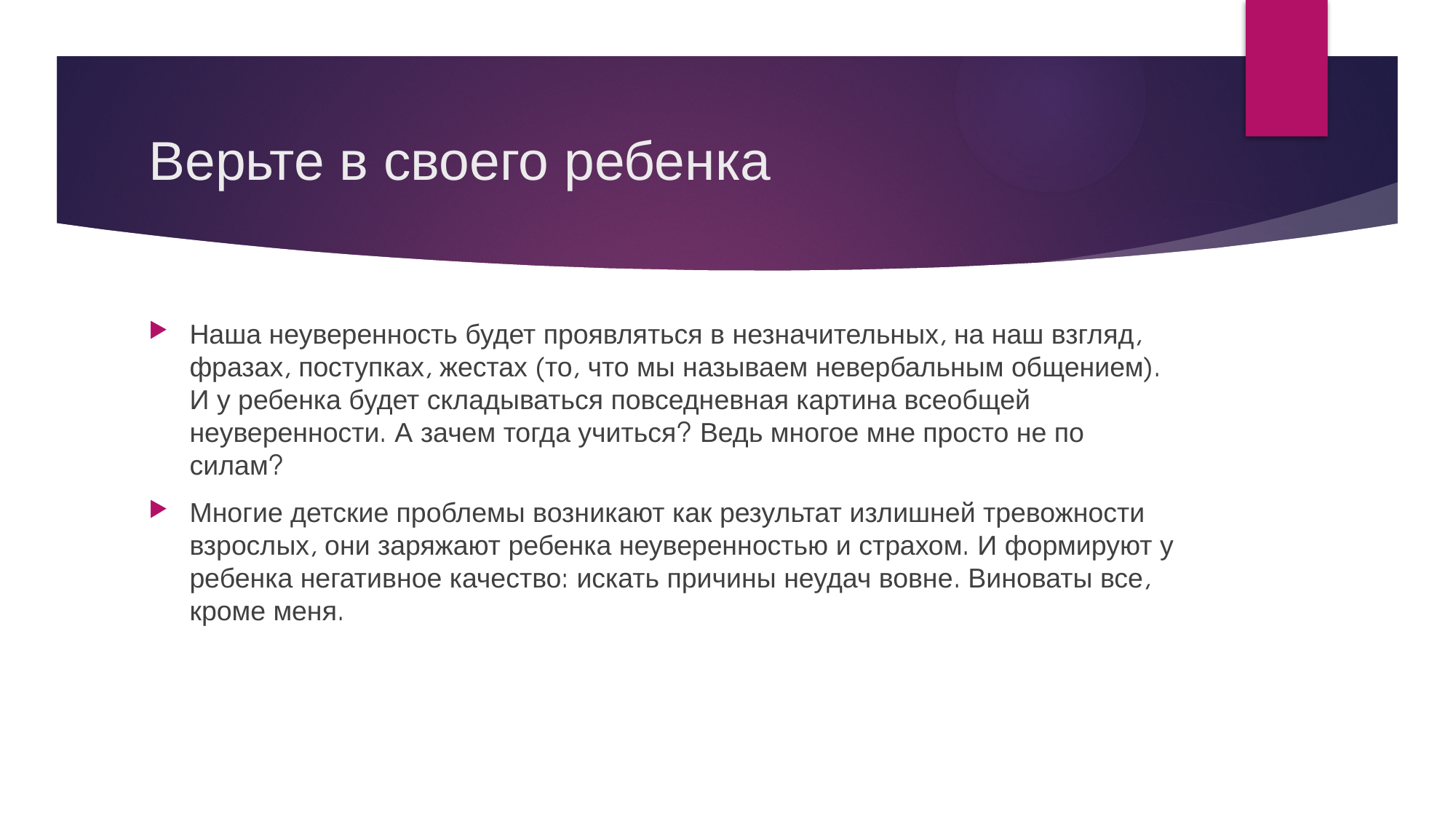

# Верьте в своего ребенка
Наша неуверенность будет проявляться в незначительных, на наш взгляд, фразах, поступках, жестах (то, что мы называем невербальным общением). И у ребенка будет складываться повседневная картина всеобщей неуверенности. А зачем тогда учиться? Ведь многое мне просто не по силам?
Многие детские проблемы возникают как результат излишней тревожности взрослых, они заряжают ребенка неуверенностью и страхом. И формируют у ребенка негативное качество: искать причины неудач вовне. Виноваты все, кроме меня.